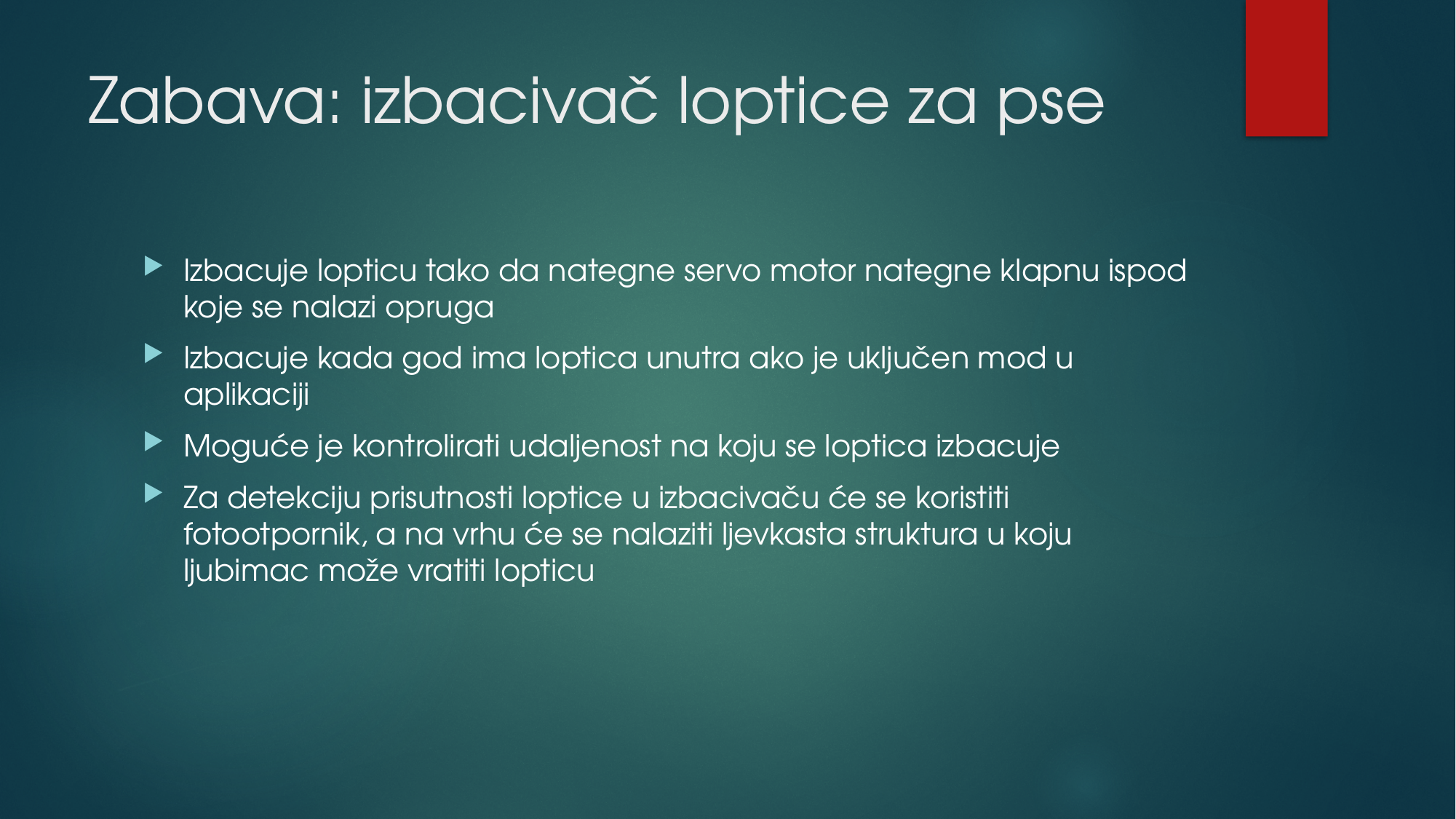

# Zabava: izbacivač loptice za pse
Izbacuje lopticu tako da nategne servo motor nategne klapnu ispod koje se nalazi opruga
Izbacuje kada god ima loptica unutra ako je uključen mod u aplikaciji
Moguće je kontrolirati udaljenost na koju se loptica izbacuje
Za detekciju prisutnosti loptice u izbacivaču će se koristiti fotootpornik, a na vrhu će se nalaziti ljevkasta struktura u koju ljubimac može vratiti lopticu